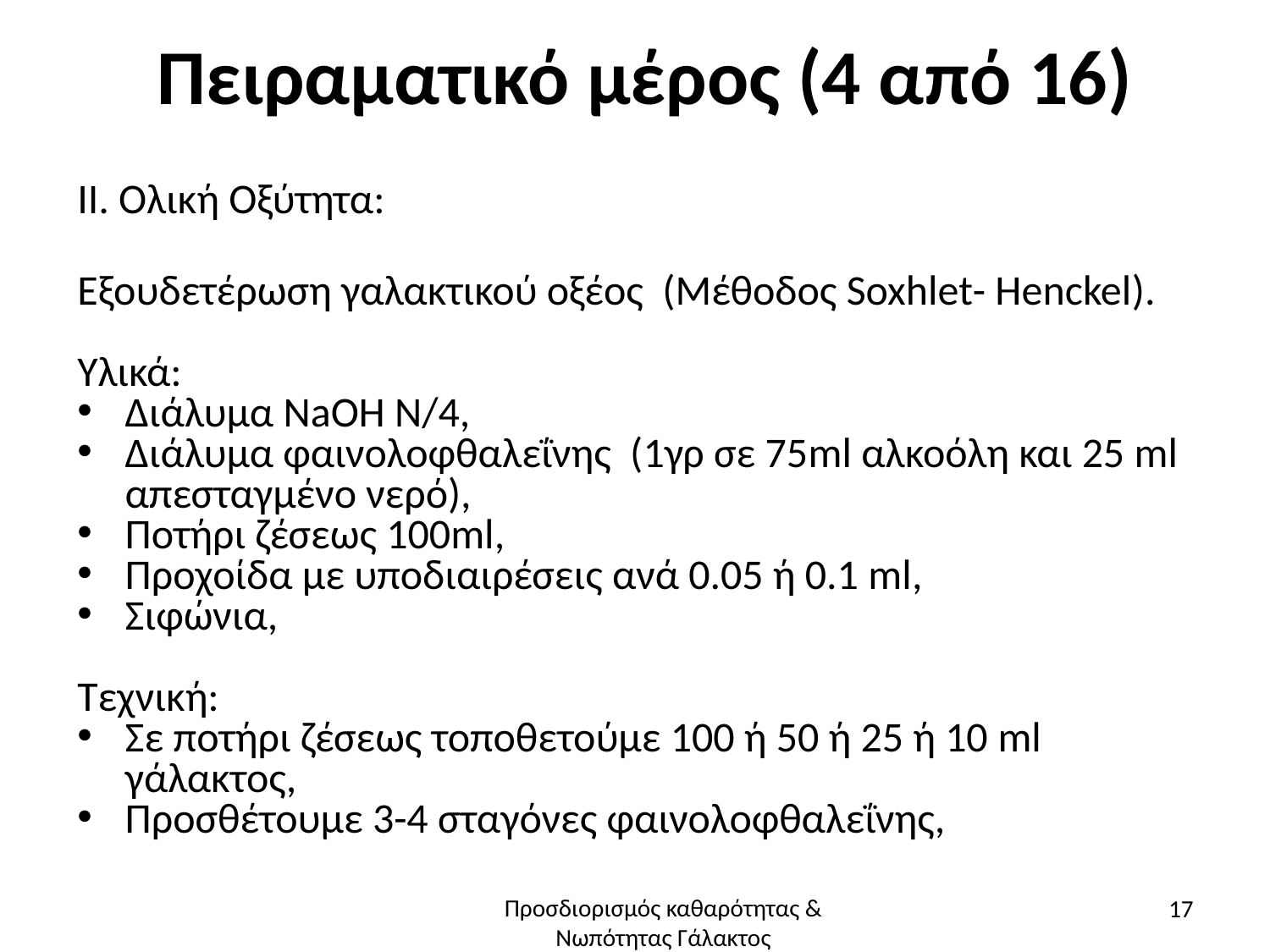

# Πειραματικό μέρος (4 από 16)
ΙΙ. Ολική Οξύτητα:

Εξουδετέρωση γαλακτικού οξέος  (Μέθοδος Soxhlet- Henckel).

Υλικά:
Διάλυμα NaOH Ν/4,
Διάλυμα φαινολοφθαλεΐνης  (1γρ σε 75ml αλκοόλη και 25 ml απεσταγμένο νερό),
Ποτήρι ζέσεως 100ml,
Προχοίδα με υποδιαιρέσεις ανά 0.05 ή 0.1 ml,
Σιφώνια,

Τεχνική:
Σε ποτήρι ζέσεως τοποθετούμε 100 ή 50 ή 25 ή 10 ml γάλακτος,
Προσθέτουμε 3-4 σταγόνες φαινολοφθαλεΐνης,
17
Προσδιορισμός καθαρότητας & Νωπότητας Γάλακτος